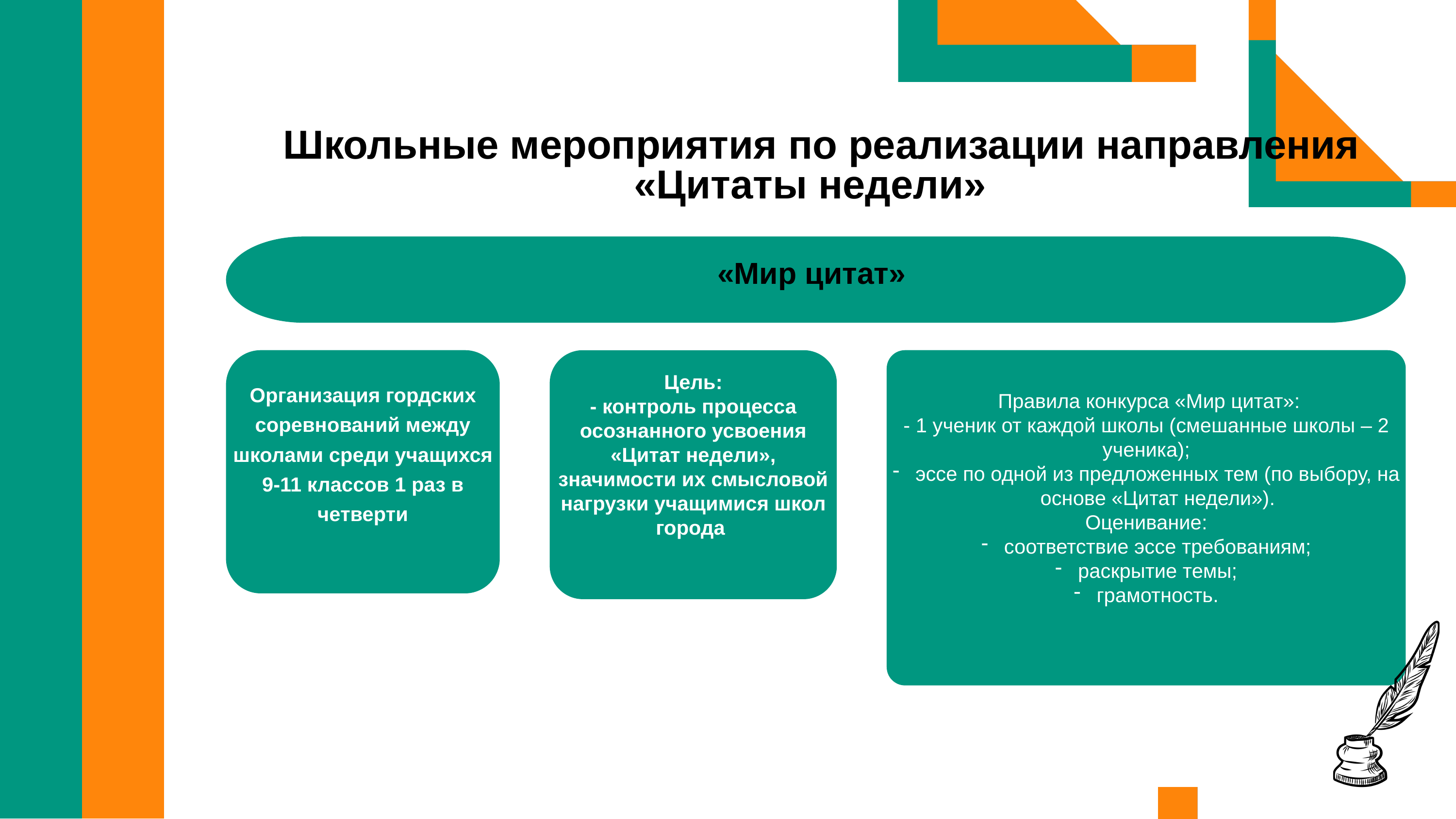

Школьные мероприятия по реализации направления «Цитаты недели»

«Мир цитат»

Организация гордских соревнований между школами среди учащихся 9-11 классов 1 раз в четверти

Цель:
- контроль процесса осознанного усвоения «Цитат недели», значимости их смысловой нагрузки учащимися школ города

 Правила конкурса «Мир цитат»:
- 1 ученик от каждой школы (смешанные школы – 2 ученика);
эссе по одной из предложенных тем (по выбору, на основе «Цитат недели»).
Оценивание:
соответствие эссе требованиям;
раскрытие темы;
грамотность.